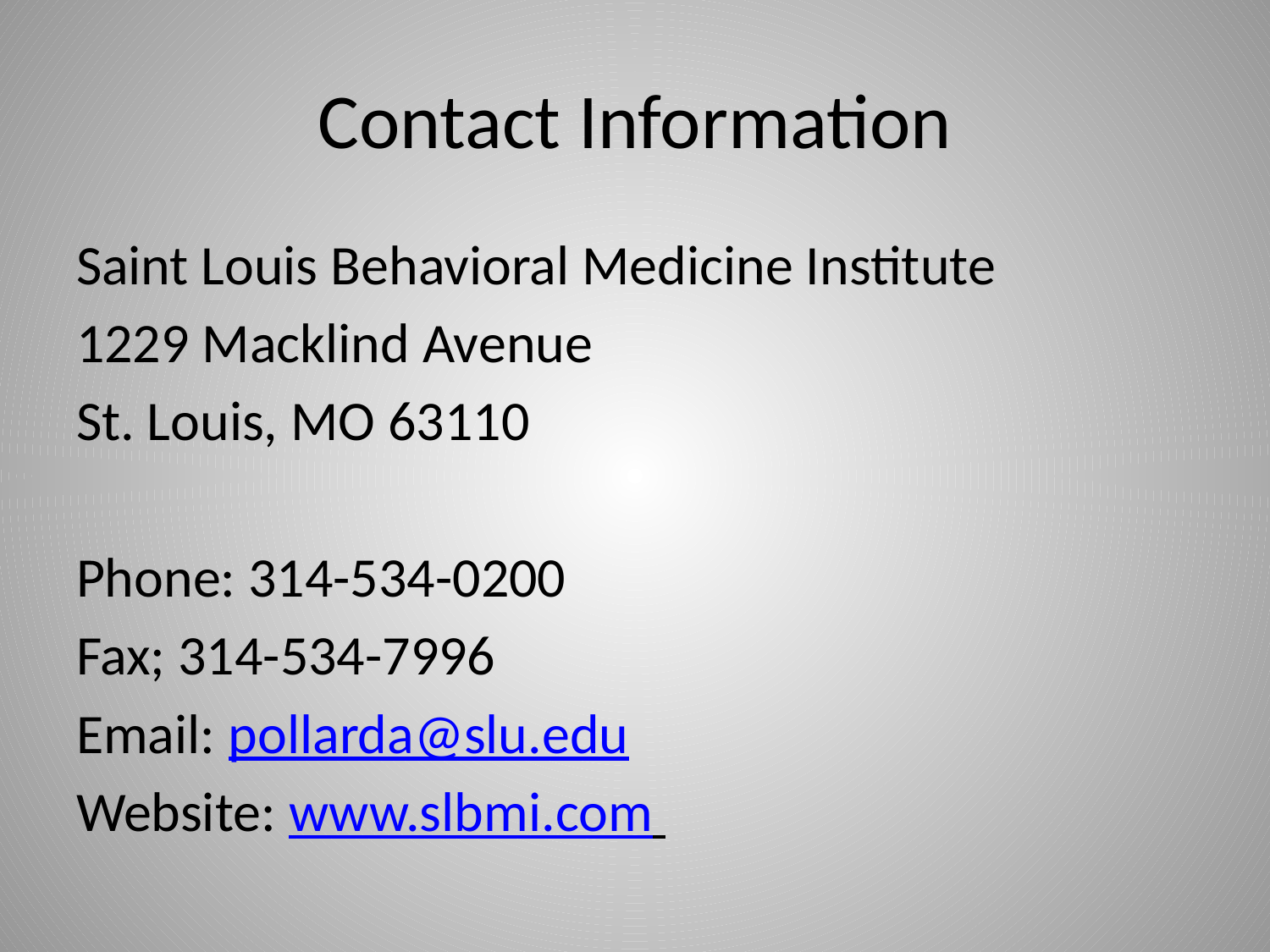

# Contact Information
Saint Louis Behavioral Medicine Institute
1229 Macklind Avenue
St. Louis, MO 63110

Phone: 314-534-0200
Fax; 314-534-7996
Email: pollarda@slu.edu
Website: www.slbmi.com